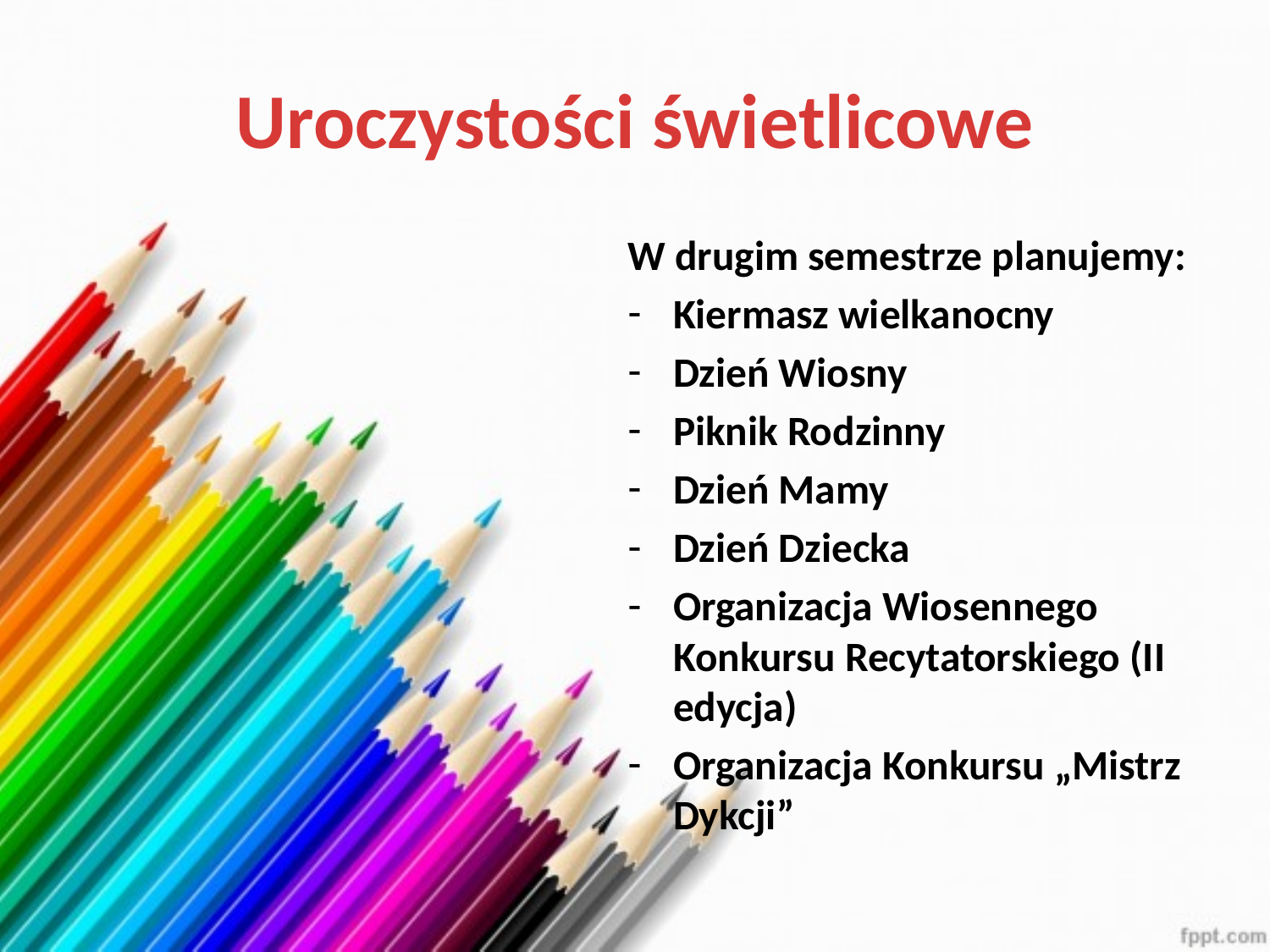

# Uroczystości świetlicowe
W drugim semestrze planujemy:
Kiermasz wielkanocny
Dzień Wiosny
Piknik Rodzinny
Dzień Mamy
Dzień Dziecka
Organizacja Wiosennego Konkursu Recytatorskiego (II edycja)
Organizacja Konkursu „Mistrz Dykcji”